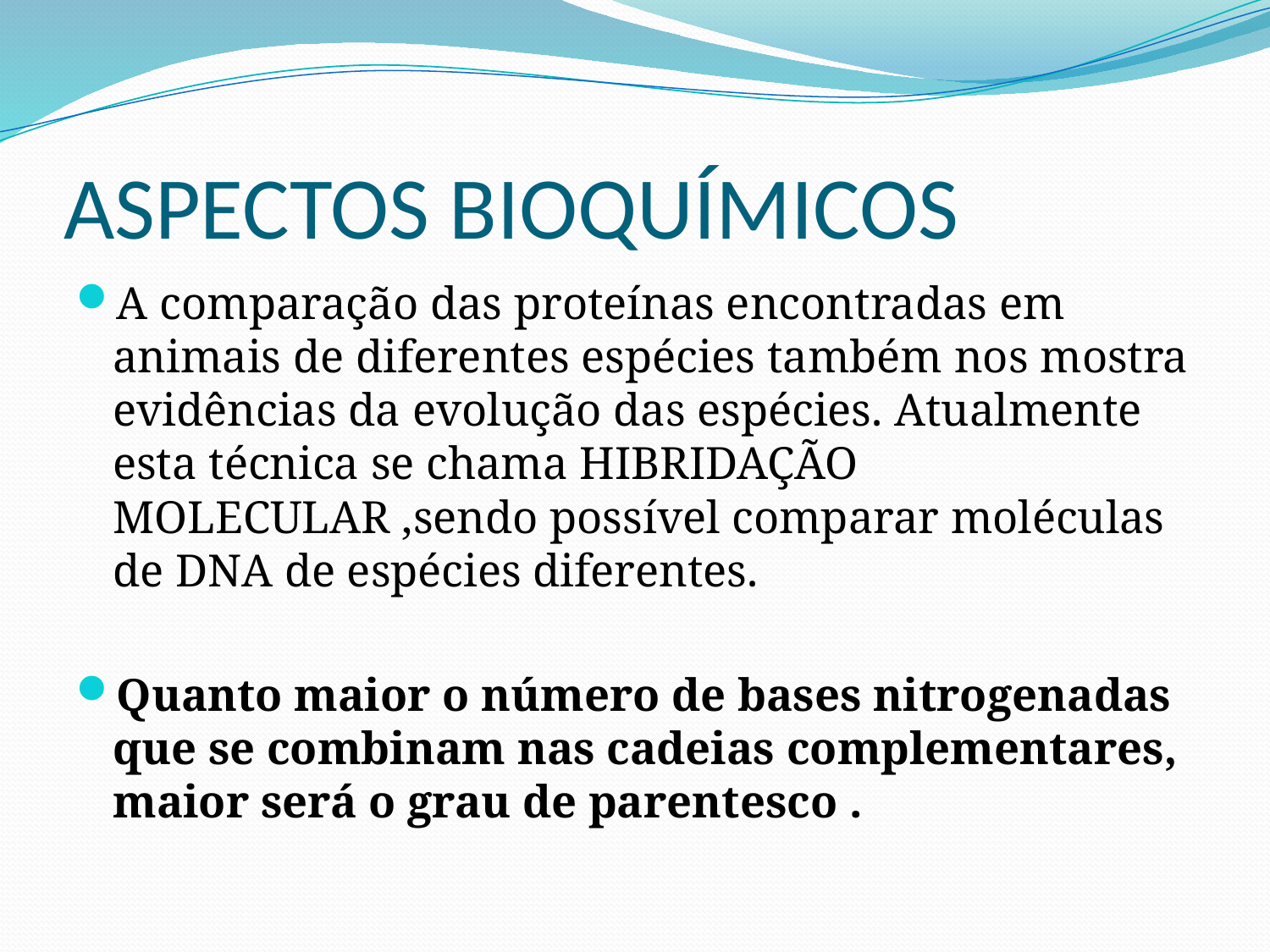

# ASPECTOS BIOQUÍMICOS
A comparação das proteínas encontradas em animais de diferentes espécies também nos mostra evidências da evolução das espécies. Atualmente esta técnica se chama HIBRIDAÇÃO MOLECULAR ,sendo possível comparar moléculas de DNA de espécies diferentes.

Quanto maior o número de bases nitrogenadas que se combinam nas cadeias complementares, maior será o grau de parentesco .